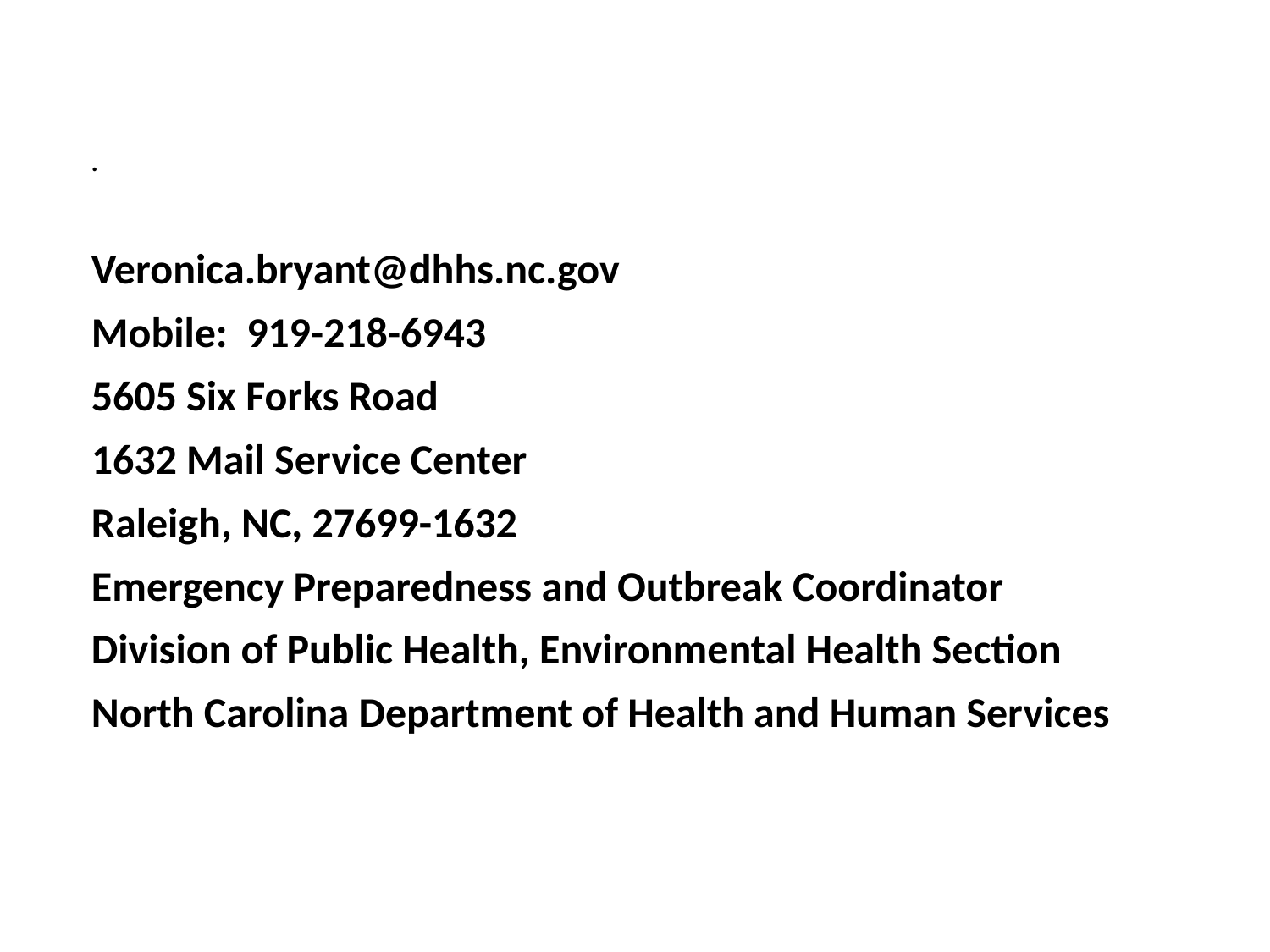

#
.

Veronica.bryant@dhhs.nc.gov
Mobile:  919-218-6943
5605 Six Forks Road
1632 Mail Service Center
Raleigh, NC, 27699-1632
Emergency Preparedness and Outbreak Coordinator
Division of Public Health, Environmental Health Section
North Carolina Department of Health and Human Services